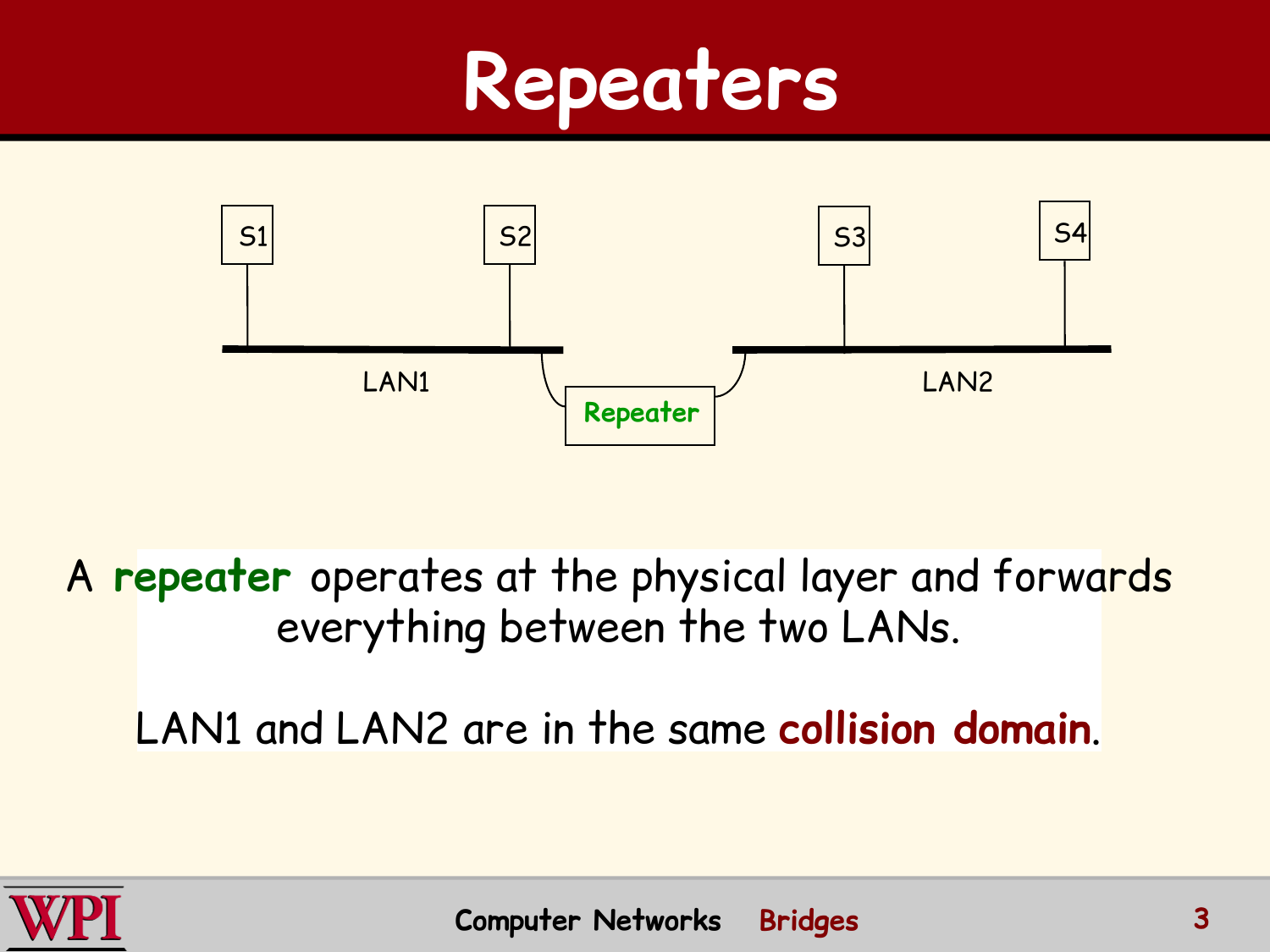

Repeaters

S4
S1
S2
S3

LAN1
LAN2

Repeater
A repeater operates at the physical layer and forwards
everything between the two LANs.

LAN1 and LAN2 are in the same collision domain.
3
Computer Networks   Bridges